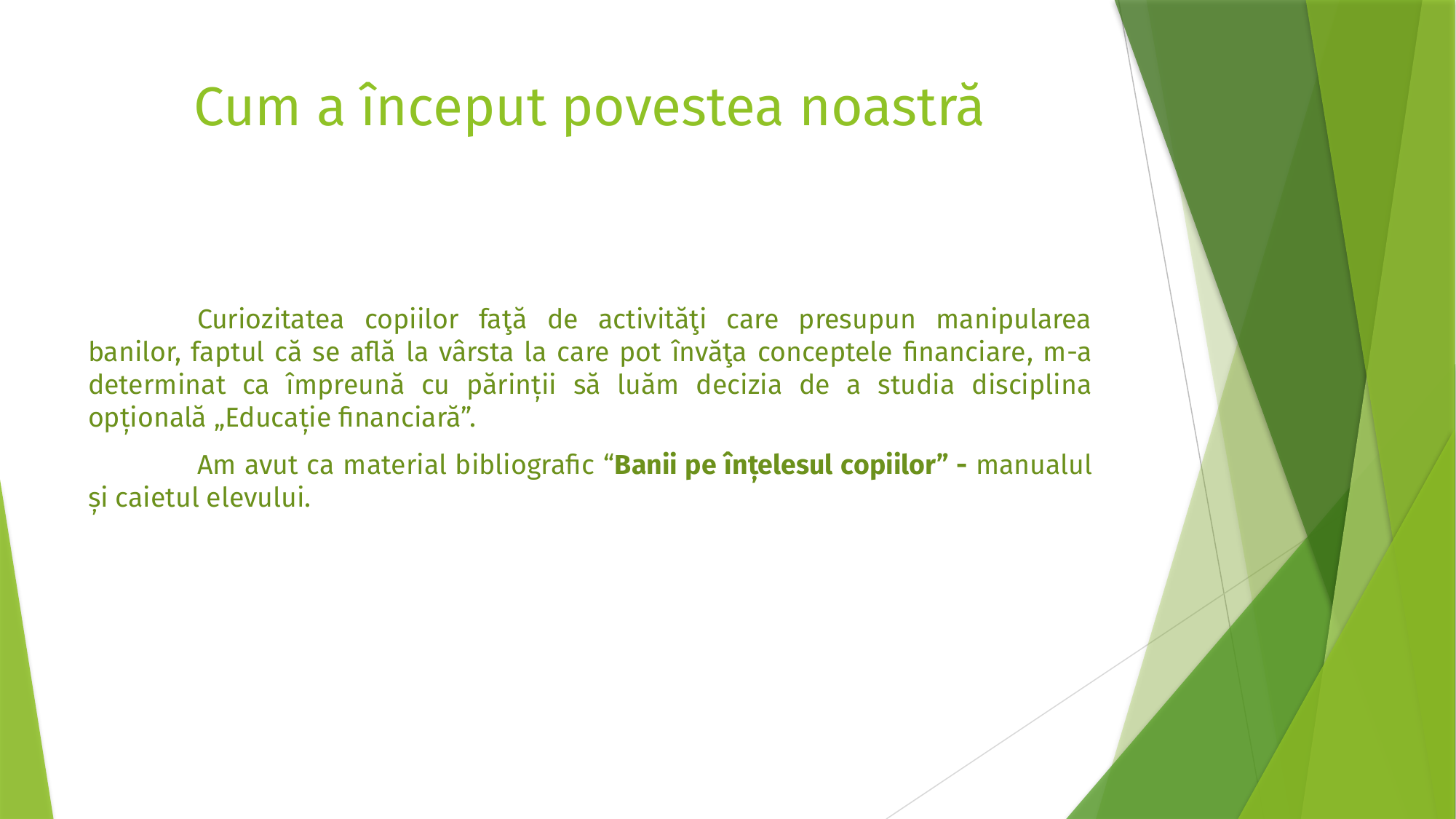

# Cum a început povestea noastră

	Curiozitatea copiilor faţă de activităţi care presupun manipularea banilor, faptul că se află la vârsta la care pot învăţa conceptele financiare, m-a determinat ca împreună cu părinții să luăm decizia de a studia disciplina opțională „Educație financiară”.
	Am avut ca material bibliografic “Banii pe înțelesul copiilor” - manualul și caietul elevului.